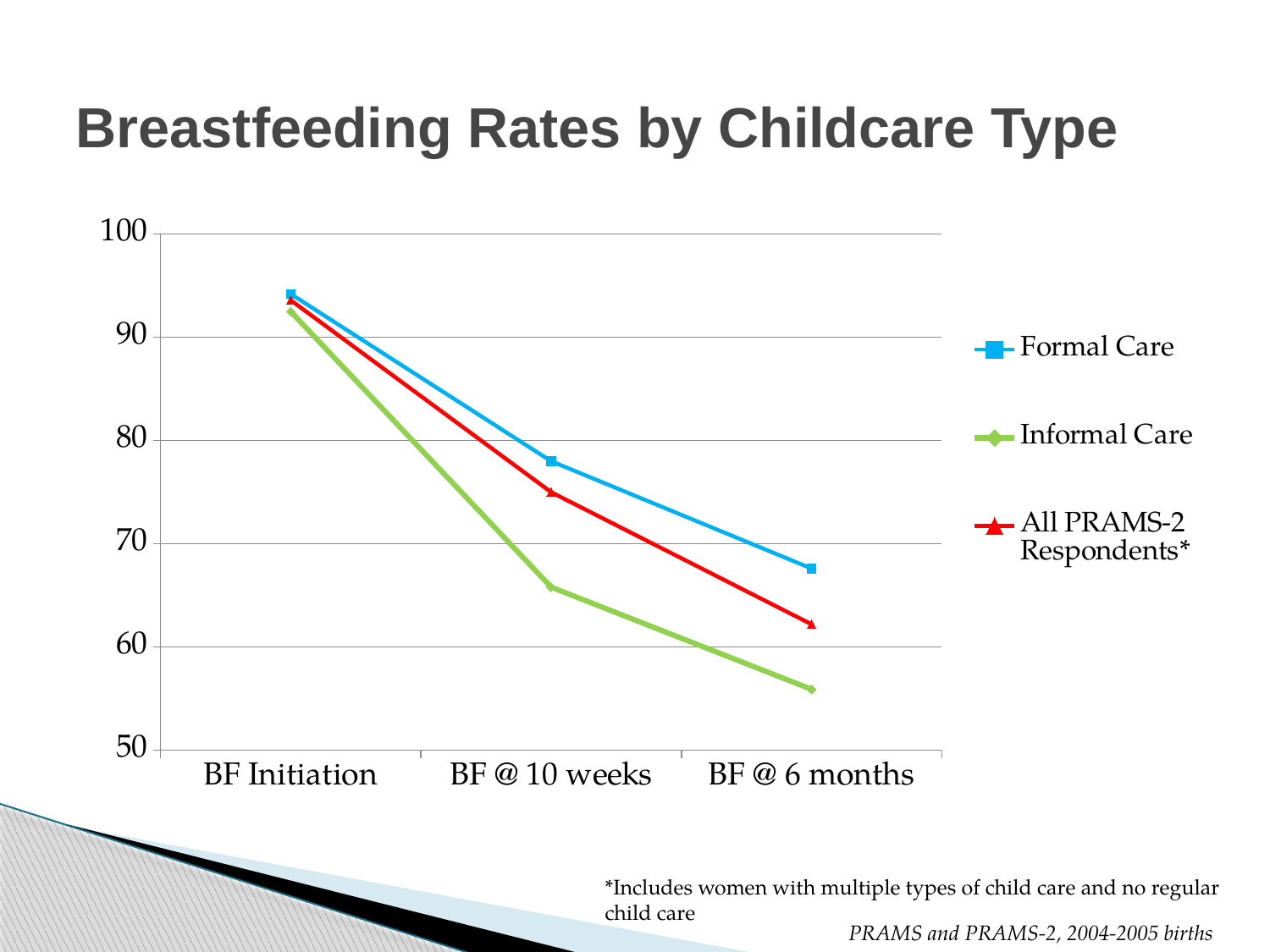

# Breastfeeding Rates by Childcare Type

[unsupported chart]

*Includes women with multiple types of child care and no regular child care
PRAMS and PRAMS-2, 2004-2005 births